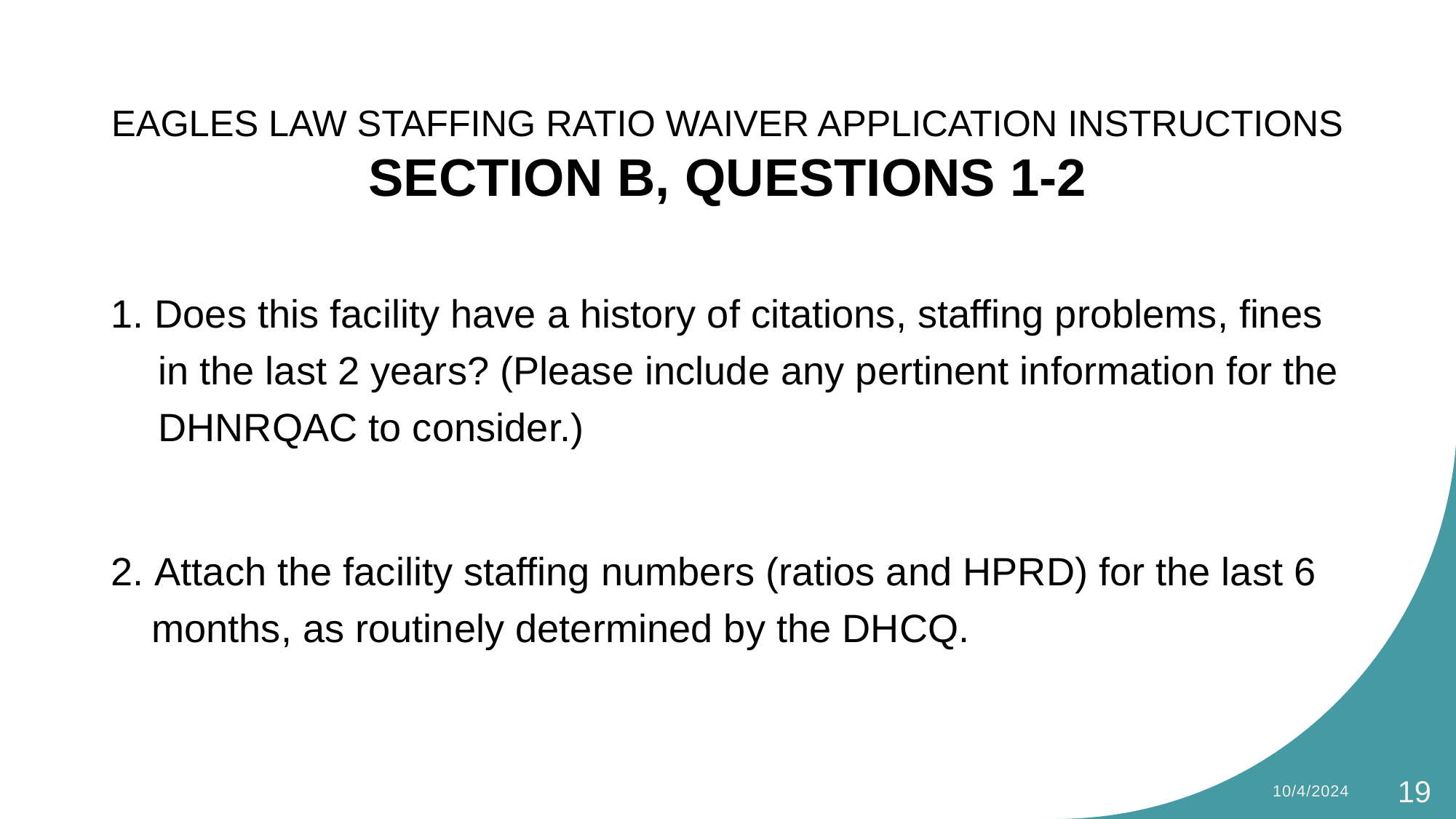

# EAGLES LAW STAFFING RATIO WAIVER APPLICATION INSTRUCTIONS SECTION B, QUESTIONS 1-2
1. Does this facility have a history of citations, staffing problems, fines in the last 2 years? (Please include any pertinent information for the DHNRQAC to consider.)

2. Attach the facility staffing numbers (ratios and HPRD) for the last 6 months, as routinely determined by the DHCQ.

10/4/2024
19